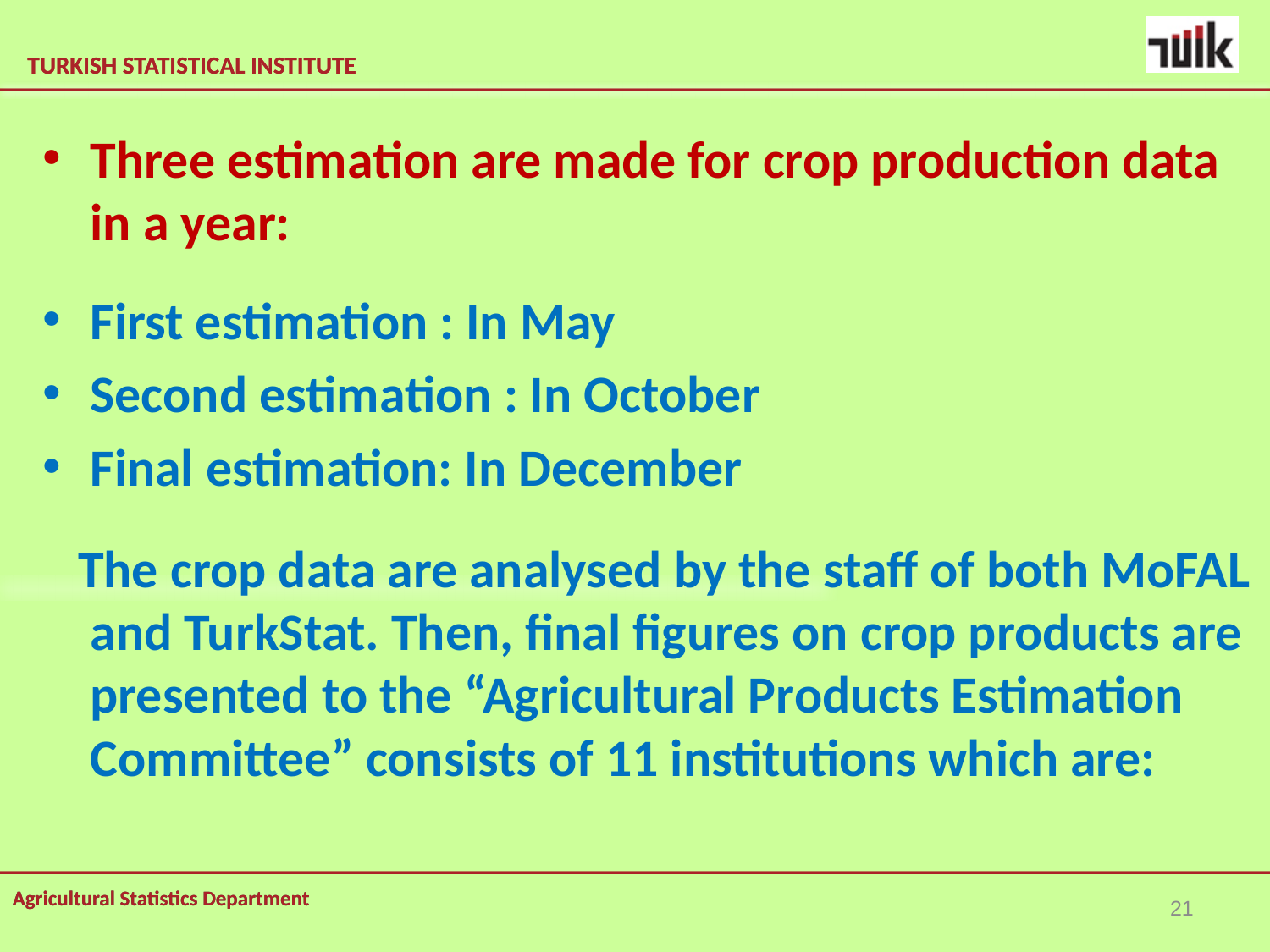

Three estimation are made for crop production data in a year:

First estimation : In May
Second estimation : In October
Final estimation: In December

   The crop data are analysed by the staff of both MoFAL and TurkStat. Then, final figures on crop products are presented to the “Agricultural Products Estimation Committee” consists of 11 institutions which are:

21